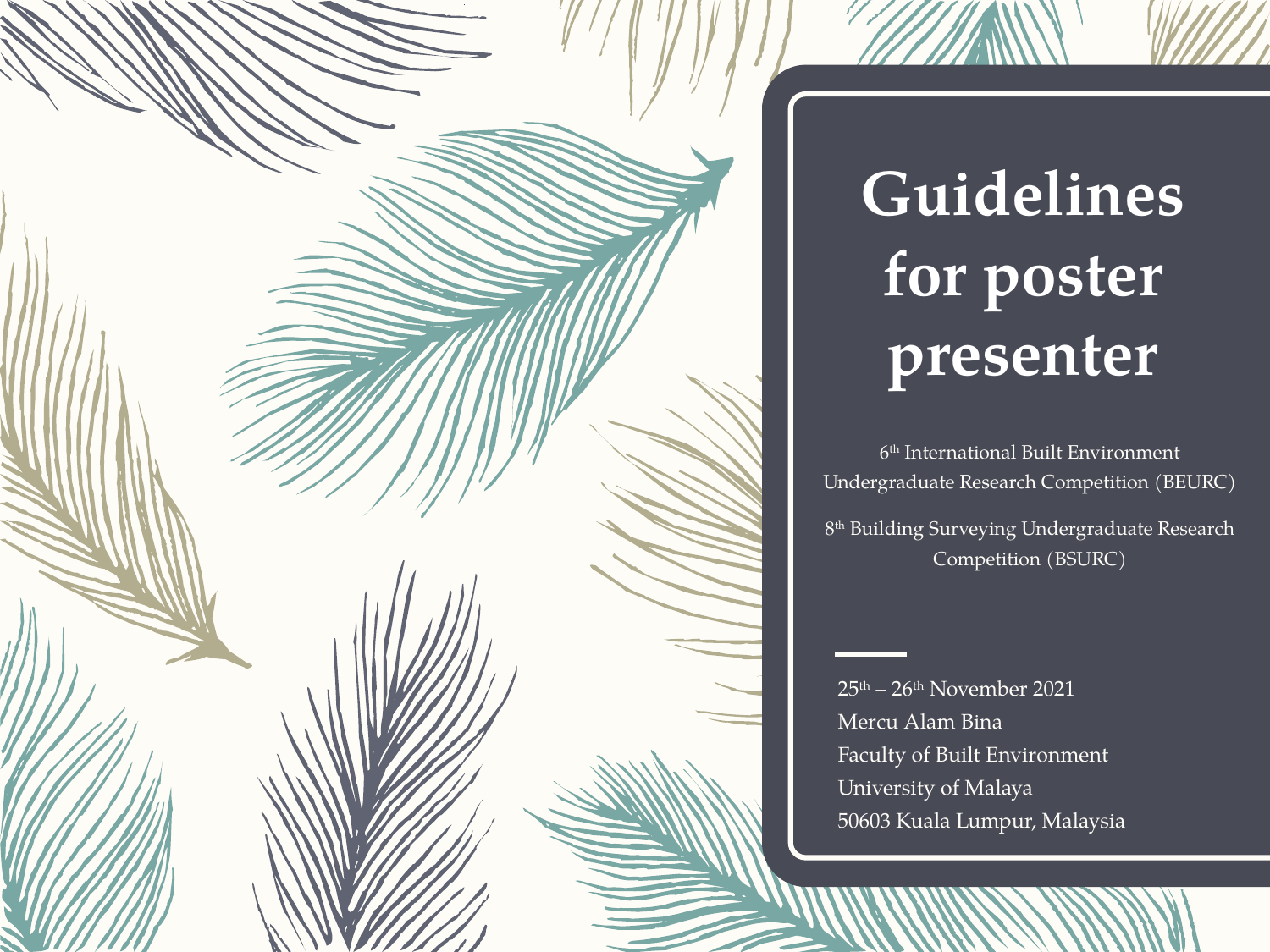

# Guidelines for poster presenter
6th International Built Environment Undergraduate Research Competition (BEURC)
8th Building Surveying Undergraduate Research Competition (BSURC)
25th – 26th November 2021
Mercu Alam Bina
Faculty of Built Environment
University of Malaya
50603 Kuala Lumpur, Malaysia